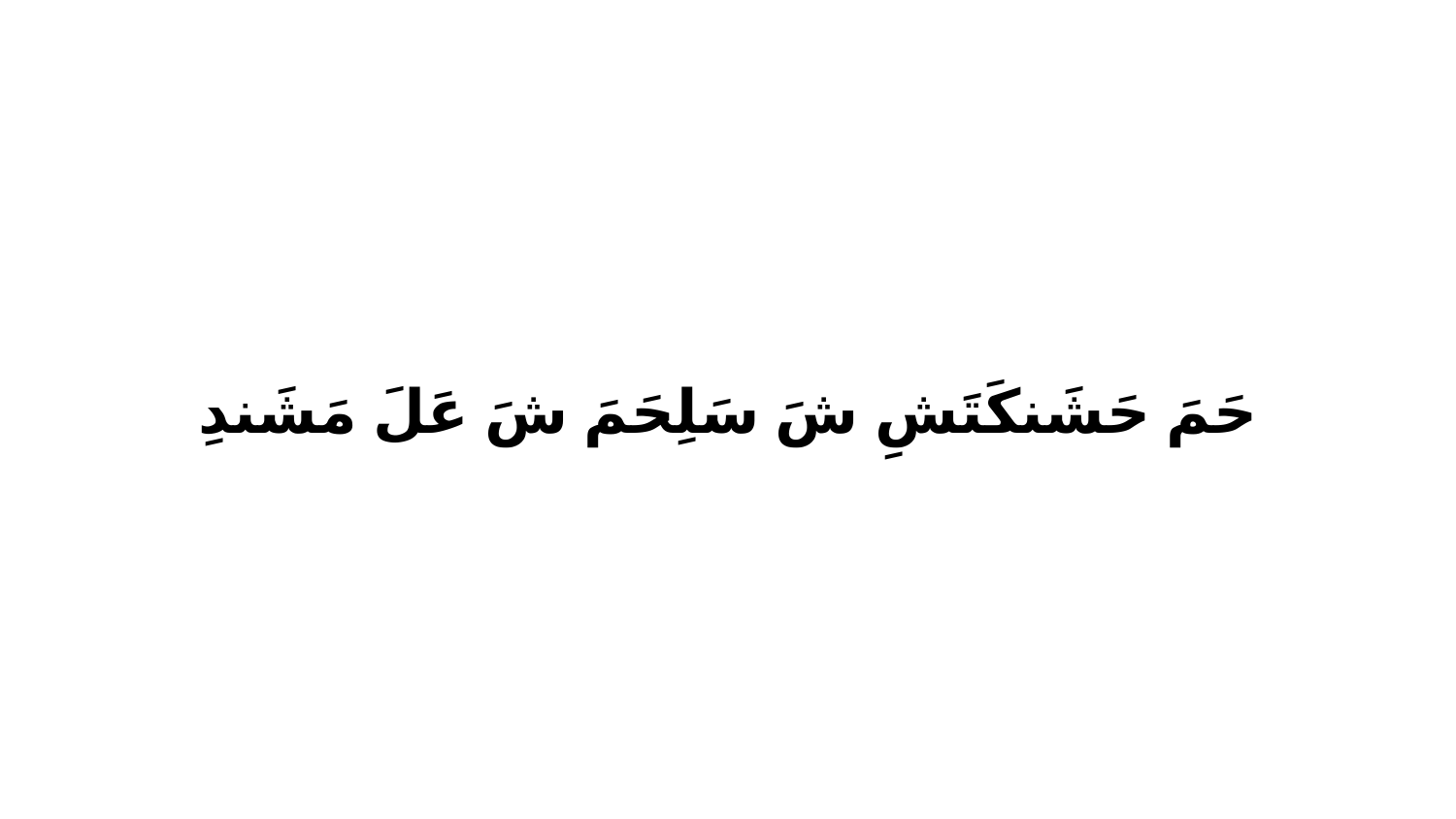

حَمَ حَشَنكَتَشِ شَ سَلِحَمَ شَ عَلَ مَشَندِ